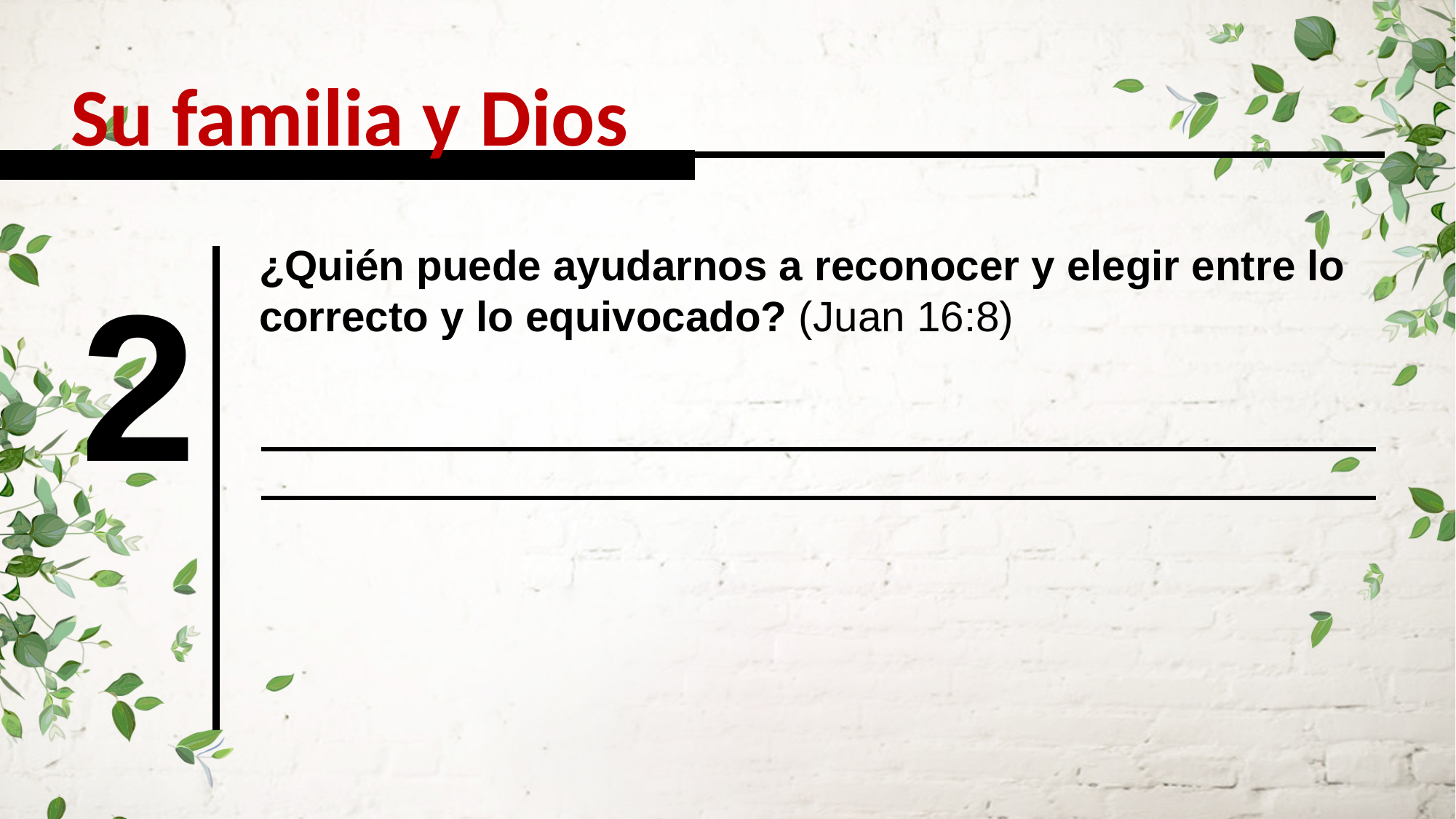

Su familia y Dios

¿Quién puede ayudarnos a reconocer y elegir entre lo correcto y lo equivocado? (Juan 16:8)
2